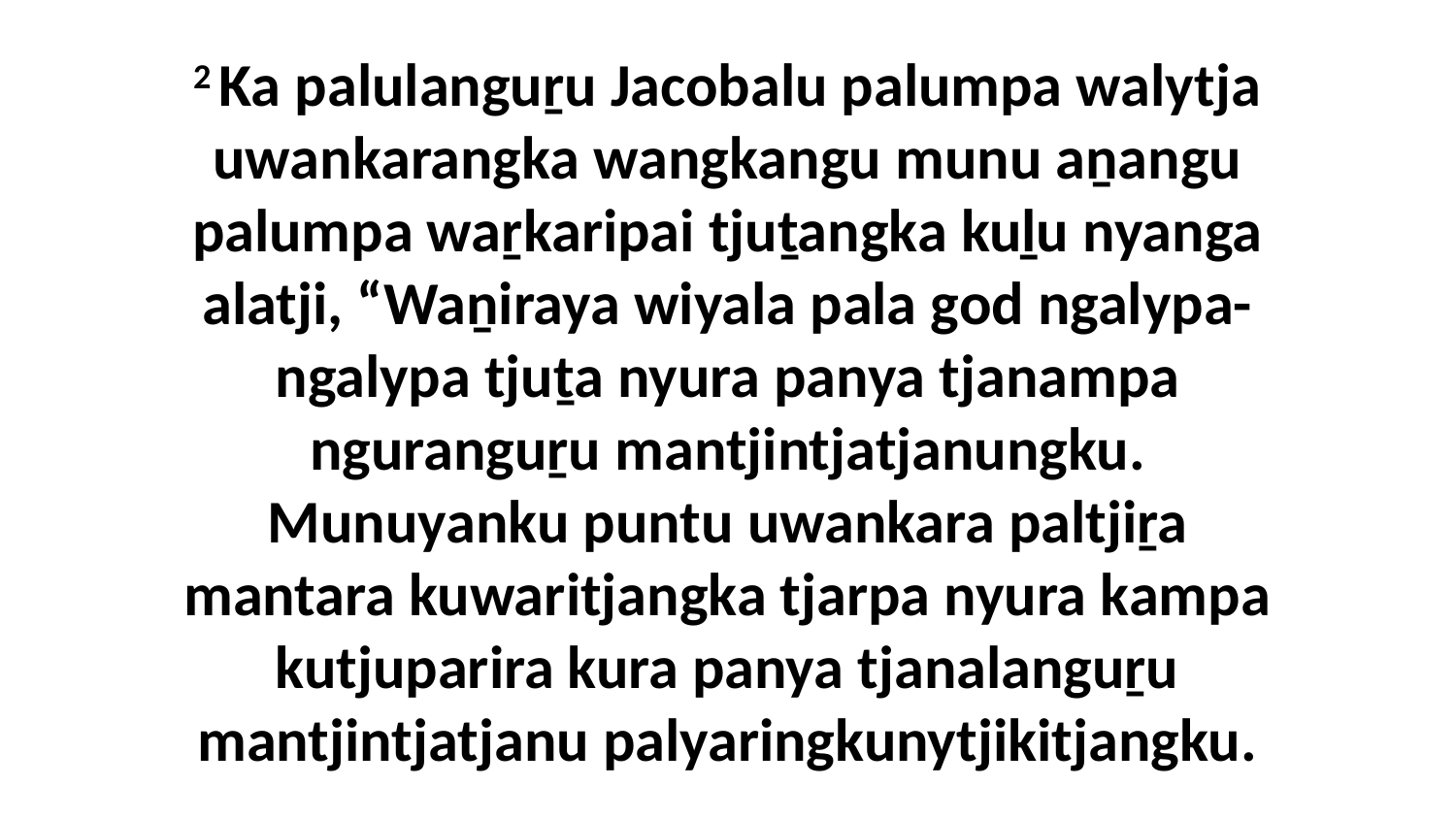

2 Ka palulanguṟu Jacobalu palumpa walytja uwankarangka wangkangu munu aṉangu palumpa waṟkaripai tjuṯangka kuḻu nyanga alatji, “Waṉiraya wiyala pala god ngalypa-ngalypa tjuṯa nyura panya tjanampa nguranguṟu mantjintjatjanungku. Munuyanku puntu uwankara paltjiṟa mantara kuwaritjangka tjarpa nyura kampa kutjuparira kura panya tjanalanguṟu mantjintjatjanu palyaringkunytjikitjangku.